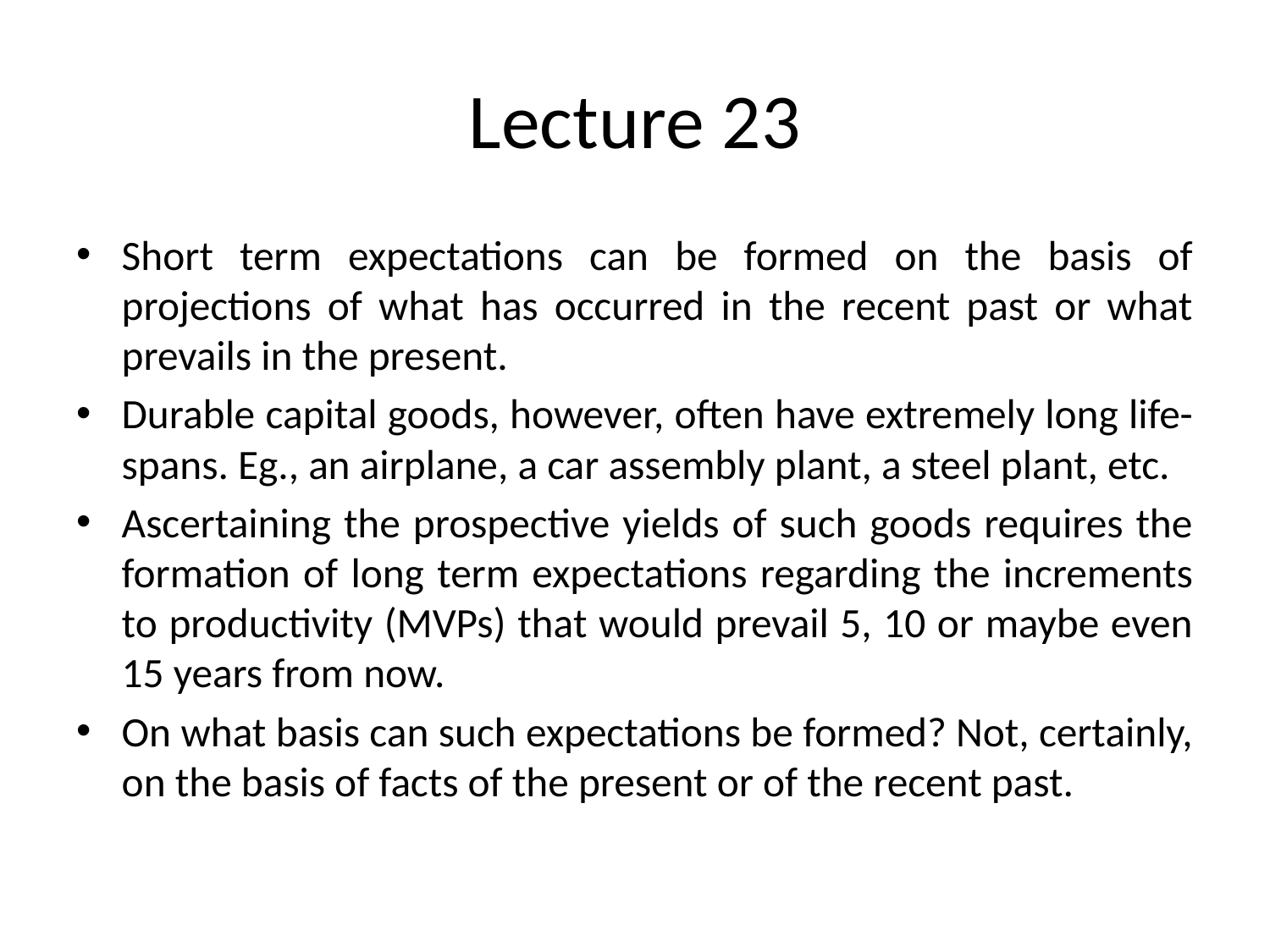

# Lecture 23
Short term expectations can be formed on the basis of projections of what has occurred in the recent past or what prevails in the present.
Durable capital goods, however, often have extremely long life-spans. Eg., an airplane, a car assembly plant, a steel plant, etc.
Ascertaining the prospective yields of such goods requires the formation of long term expectations regarding the increments to productivity (MVPs) that would prevail 5, 10 or maybe even 15 years from now.
On what basis can such expectations be formed? Not, certainly, on the basis of facts of the present or of the recent past.